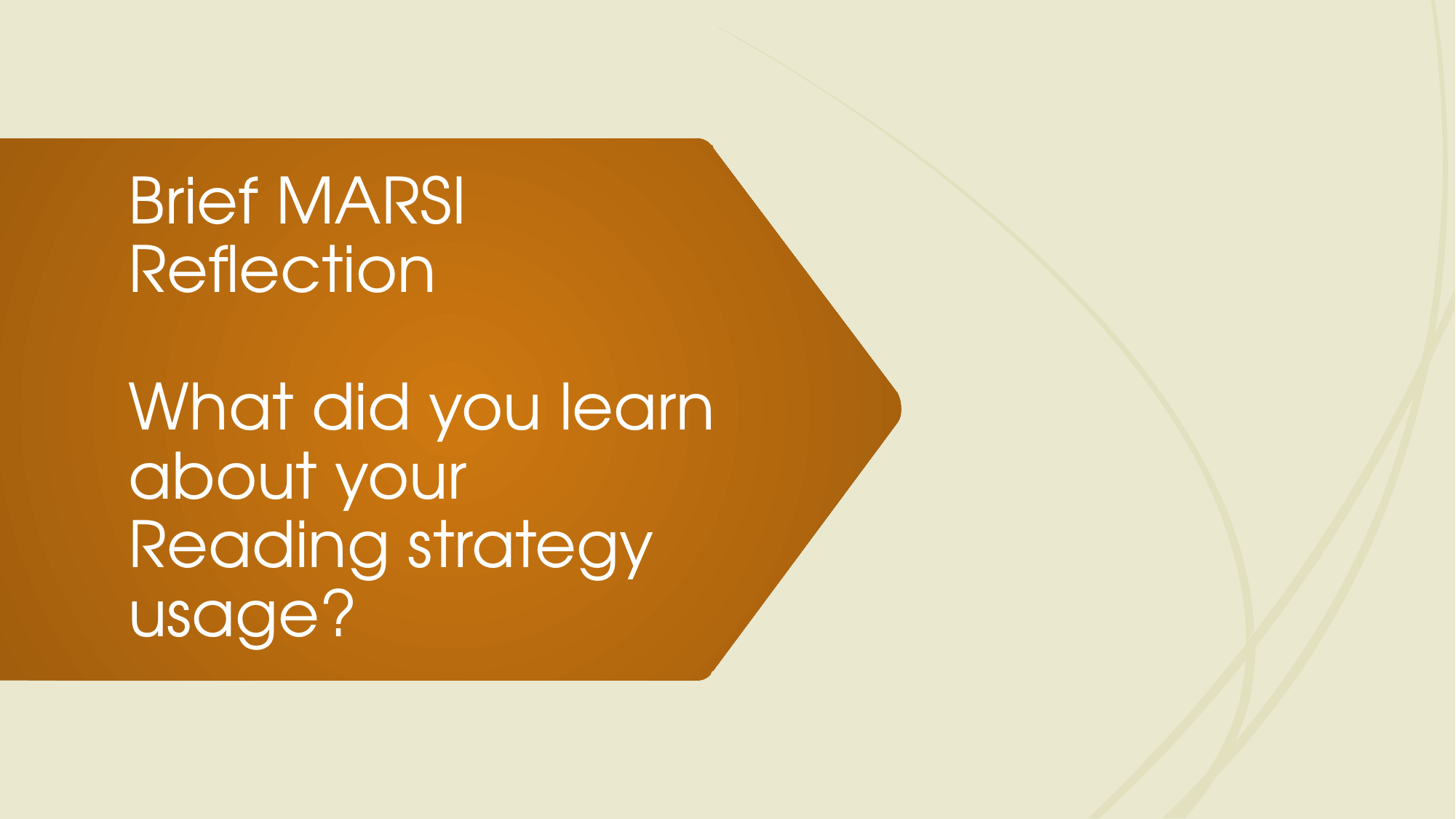

# Brief MARSI Reflection What did you learn about your Reading strategy usage?